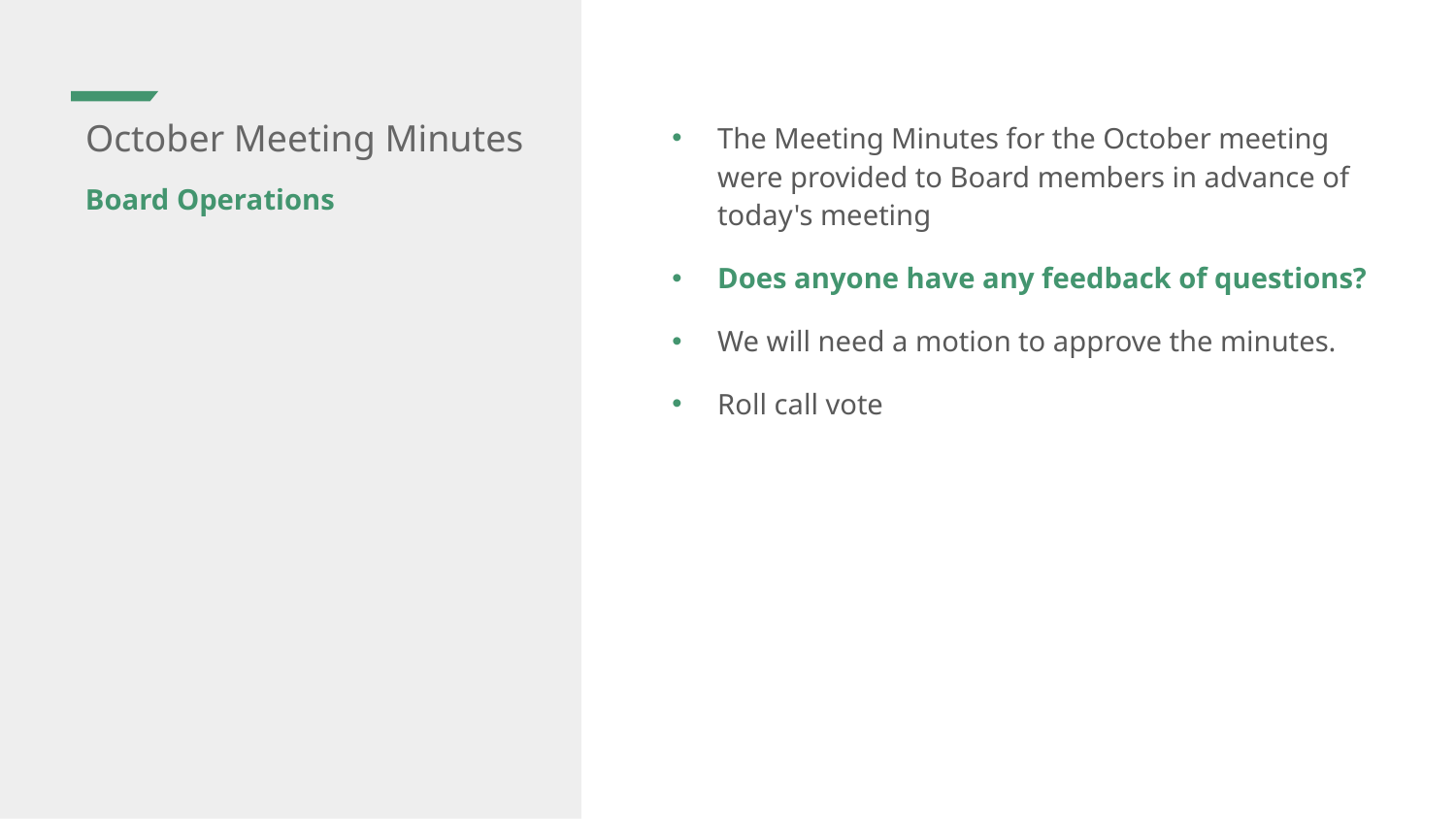

The Meeting Minutes for the October meeting were provided to Board members in advance of today's meeting
Does anyone have any feedback of questions?
We will need a motion to approve the minutes.
Roll call vote
# October Meeting Minutes
Board Operations